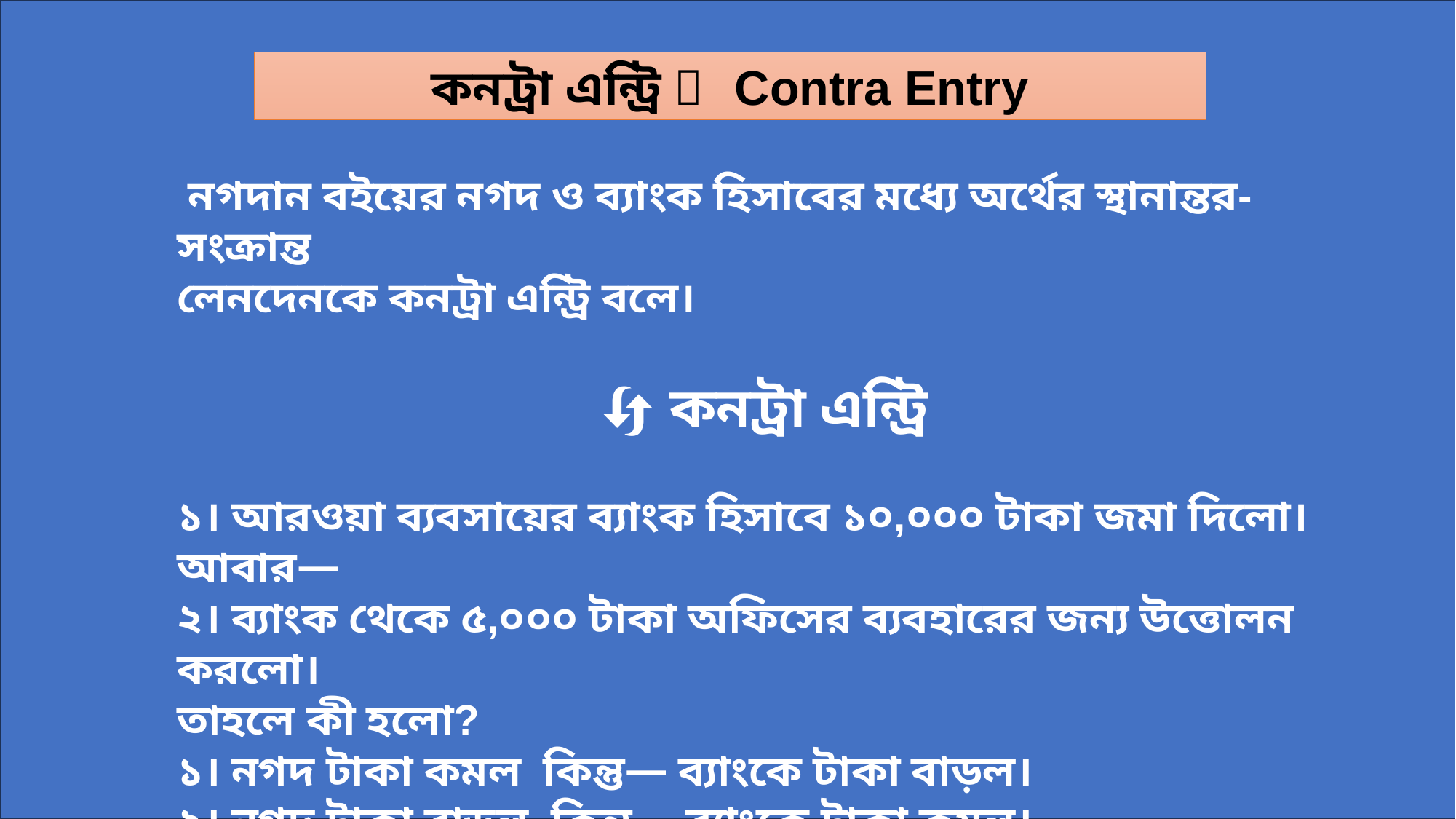

কনট্রা এন্ট্রি 🔄 Contra Entry
 নগদান বইয়ের নগদ ও ব্যাংক হিসাবের মধ্যে অর্থের স্থানান্তর-সংক্রান্ত
লেনদেনকে কনট্রা এন্ট্রি বলে।

🔄 কনট্রা এন্ট্রি

১। আরওয়া ব্যবসায়ের ব্যাংক হিসাবে ১০,০০০ টাকা জমা দিলো।
আবার—
২। ব্যাংক থেকে ৫,০০০ টাকা অফিসের ব্যবহারের জন্য উত্তোলন করলো।
তাহলে কী হলো?
১। নগদ টাকা কমল  কিন্তু— ব্যাংকে টাকা বাড়ল।
২। নগদ টাকা বাড়ল  কিন্তু— ব্যাংকে টাকা কমল।